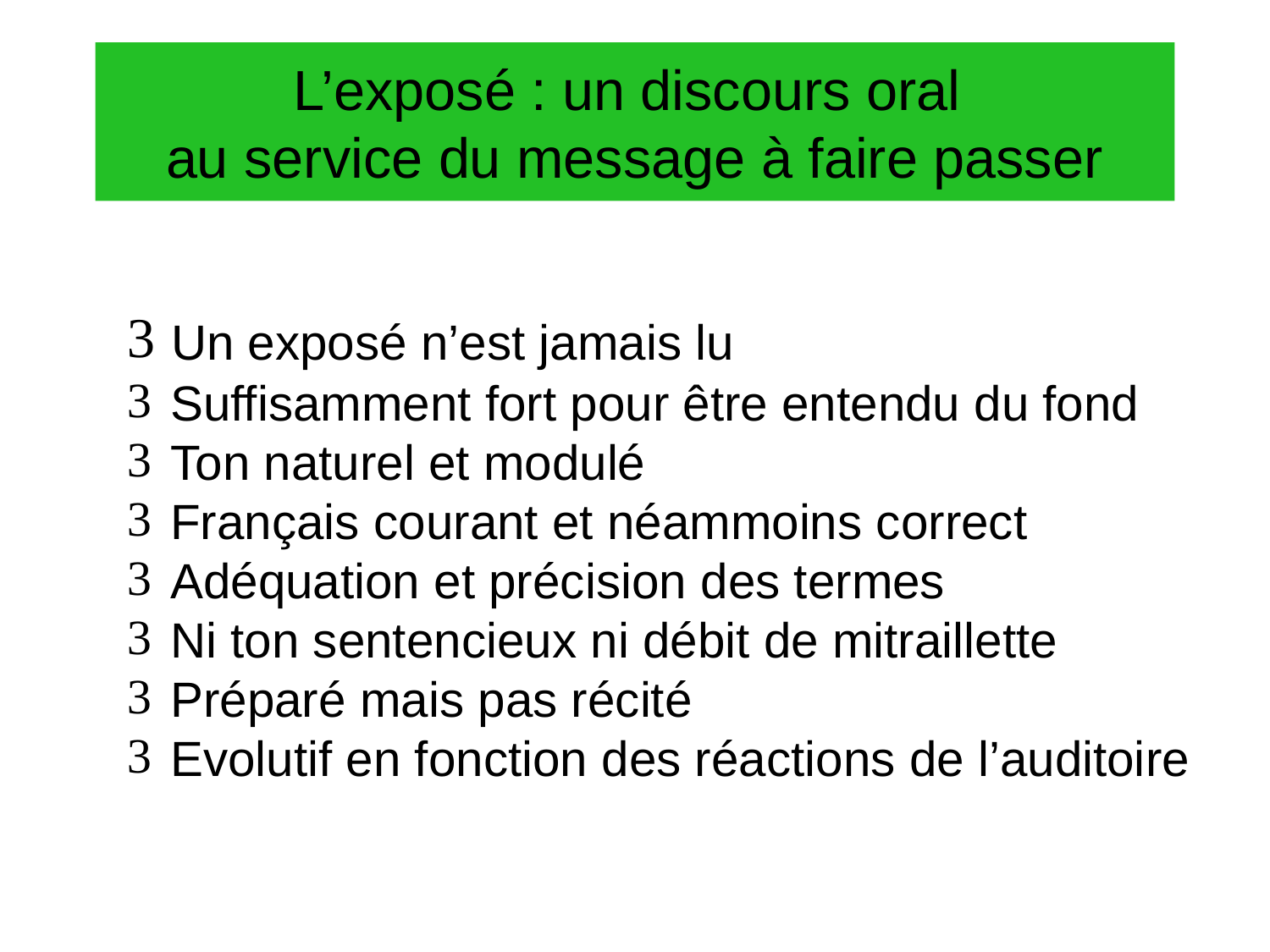

# L’exposé : un discours oral au service du message à faire passer
 Un exposé n’est jamais lu
 Suffisamment fort pour être entendu du fond
 Ton naturel et modulé
 Français courant et néammoins correct
 Adéquation et précision des termes
 Ni ton sentencieux ni débit de mitraillette
 Préparé mais pas récité
 Evolutif en fonction des réactions de l’auditoire